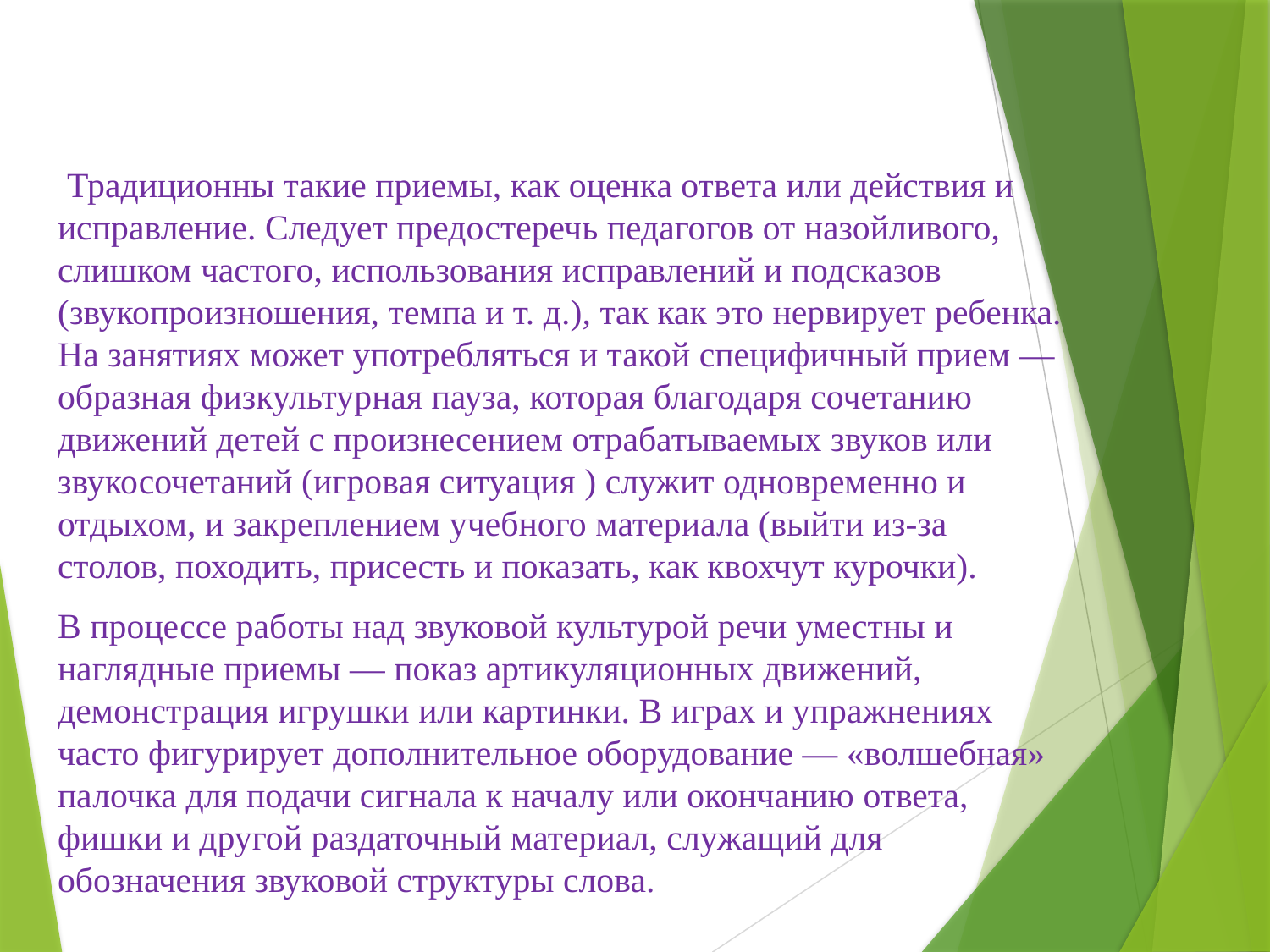

#
 Традиционны такие приемы, как оценка ответа или действия и исправление. Следует предостеречь педагогов от назойливого, слишком частого, использования исправлений и подсказов (звукопроизношения, темпа и т. д.), так как это нервирует ребенка. На занятиях может употребляться и такой специфичный прием — образная физкультурная пауза, которая благодаря сочетанию движений детей с произнесением отрабатываемых звуков или звукосочетаний (игровая ситуация ) служит одновременно и отдыхом, и закреплением учебного материала (выйти из-за столов, походить, присесть и показать, как квохчут курочки).
В процессе работы над звуковой культурой речи уместны и наглядные приемы — показ артикуляционных движений, демонстрация игрушки или картинки. В играх и упражнениях часто фигурирует дополнительное оборудование — «волшебная» палочка для подачи сигнала к началу или окончанию ответа, фишки и другой раздаточный материал, служащий для обозначения звуковой структуры слова.